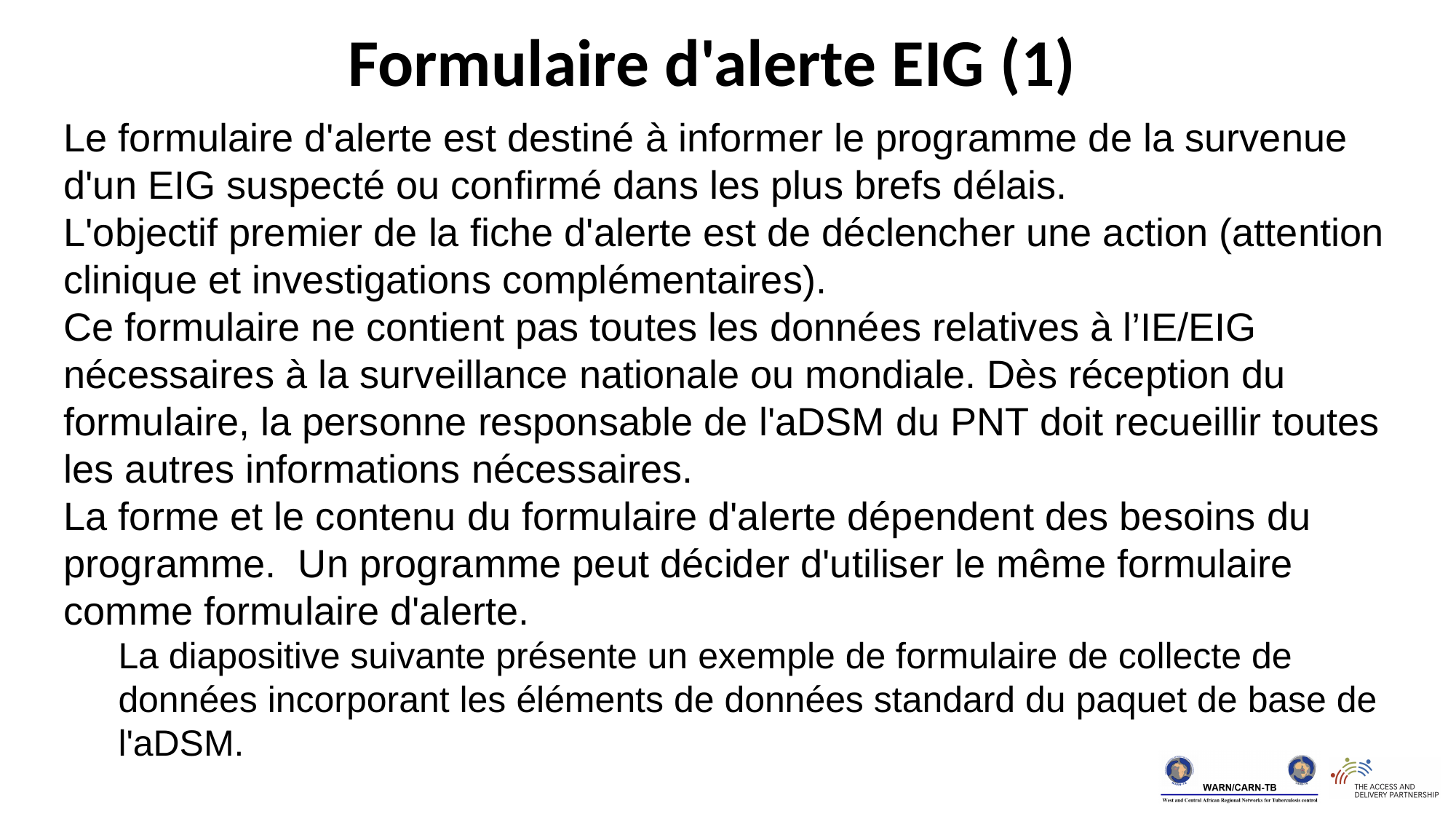

Formulaire d'alerte EIG (1)
Le formulaire d'alerte est destiné à informer le programme de la survenue d'un EIG suspecté ou confirmé dans les plus brefs délais.
L'objectif premier de la fiche d'alerte est de déclencher une action (attention clinique et investigations complémentaires).
Ce formulaire ne contient pas toutes les données relatives à l’IE/EIG nécessaires à la surveillance nationale ou mondiale. Dès réception du formulaire, la personne responsable de l'aDSM du PNT doit recueillir toutes les autres informations nécessaires.
La forme et le contenu du formulaire d'alerte dépendent des besoins du programme.  Un programme peut décider d'utiliser le même formulaire comme formulaire d'alerte.
La diapositive suivante présente un exemple de formulaire de collecte de données incorporant les éléments de données standard du paquet de base de l'aDSM.